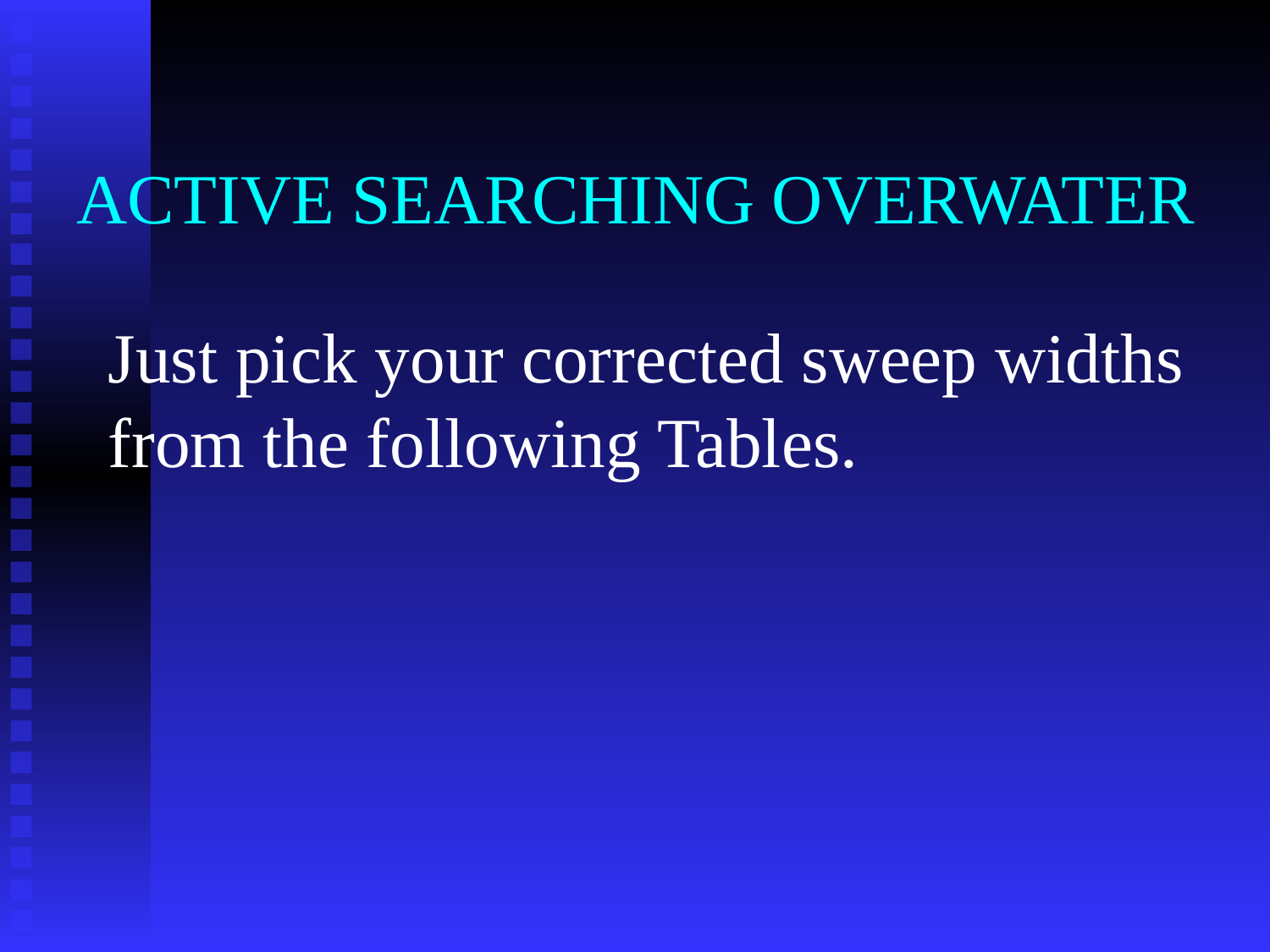

# ACTIVE SEARCHING OVERWATER
Just pick your corrected sweep widths from the following Tables.